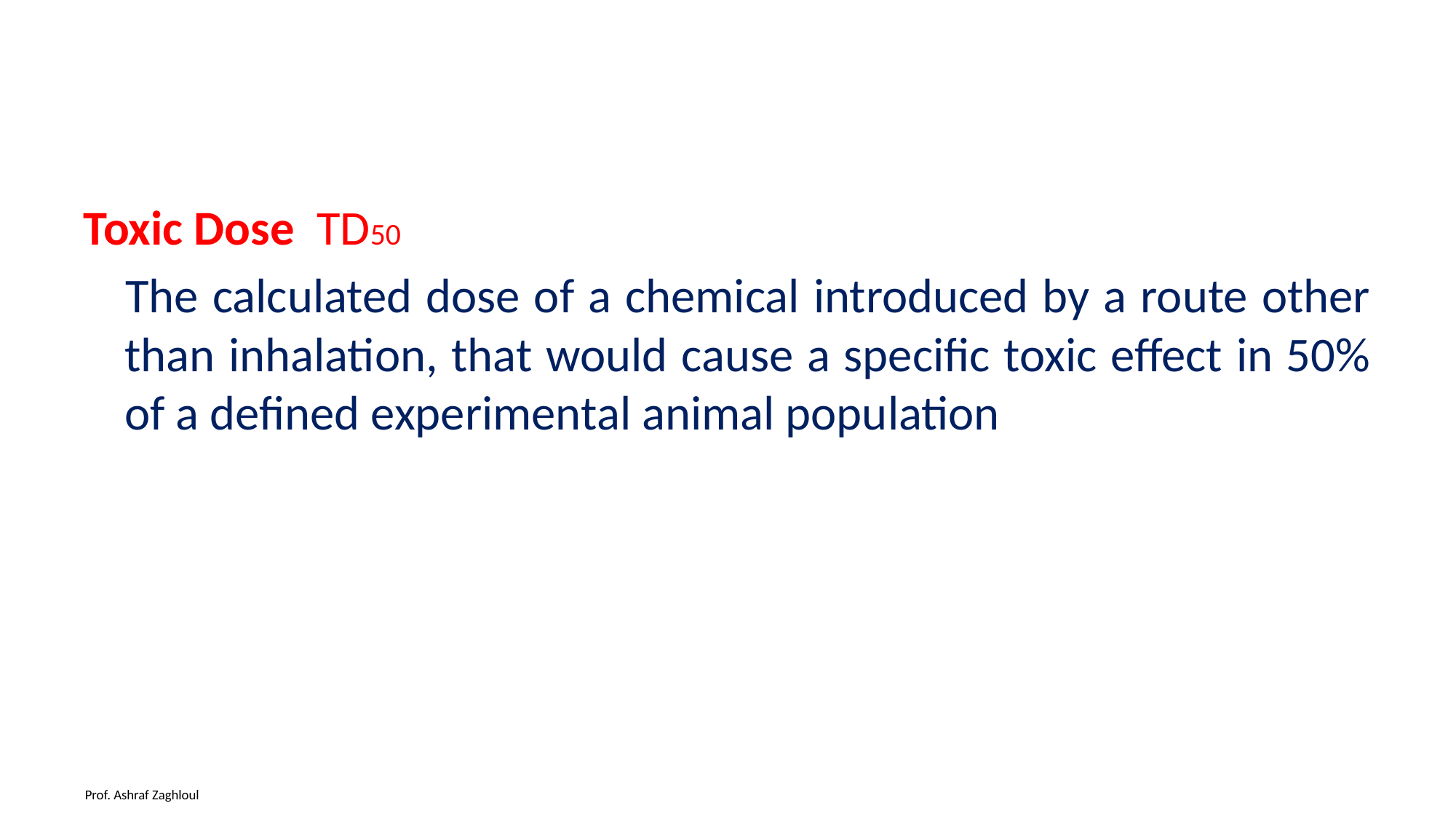

#
Toxic Dose  TD50
   The calculated dose of a chemical introduced by a route other than inhalation, that would cause a specific toxic effect in 50% of a defined experimental animal population